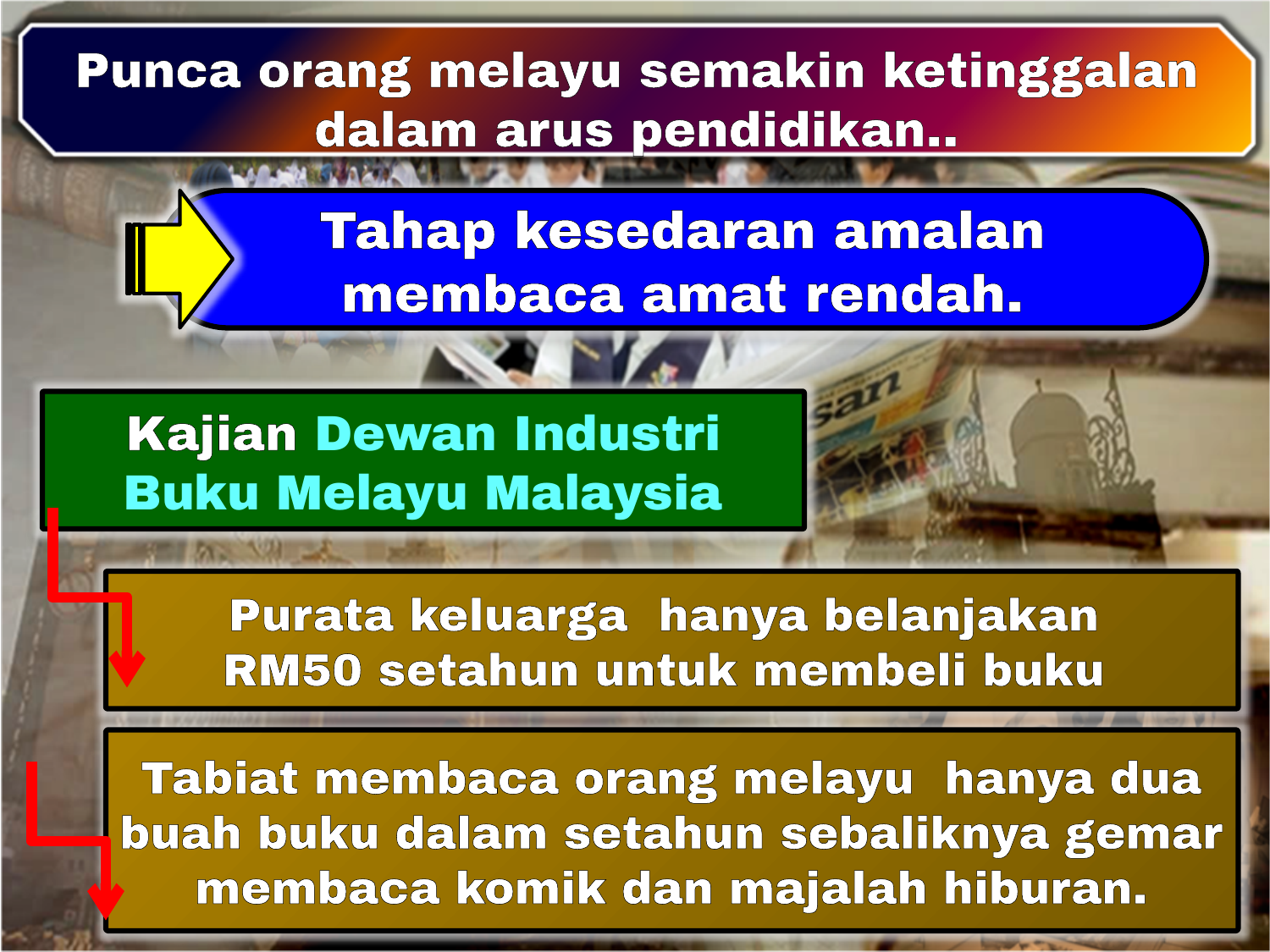

Punca orang melayu semakin ketinggalan dalam arus pendidikan..

Tahap kesedaran amalan membaca amat rendah.
Kajian Dewan Industri Buku Melayu Malaysia
Purata keluarga  hanya belanjakan
RM50 setahun untuk membeli buku
Tabiat membaca orang melayu  hanya dua buah buku dalam setahun sebaliknya gemar membaca komik dan majalah hiburan.